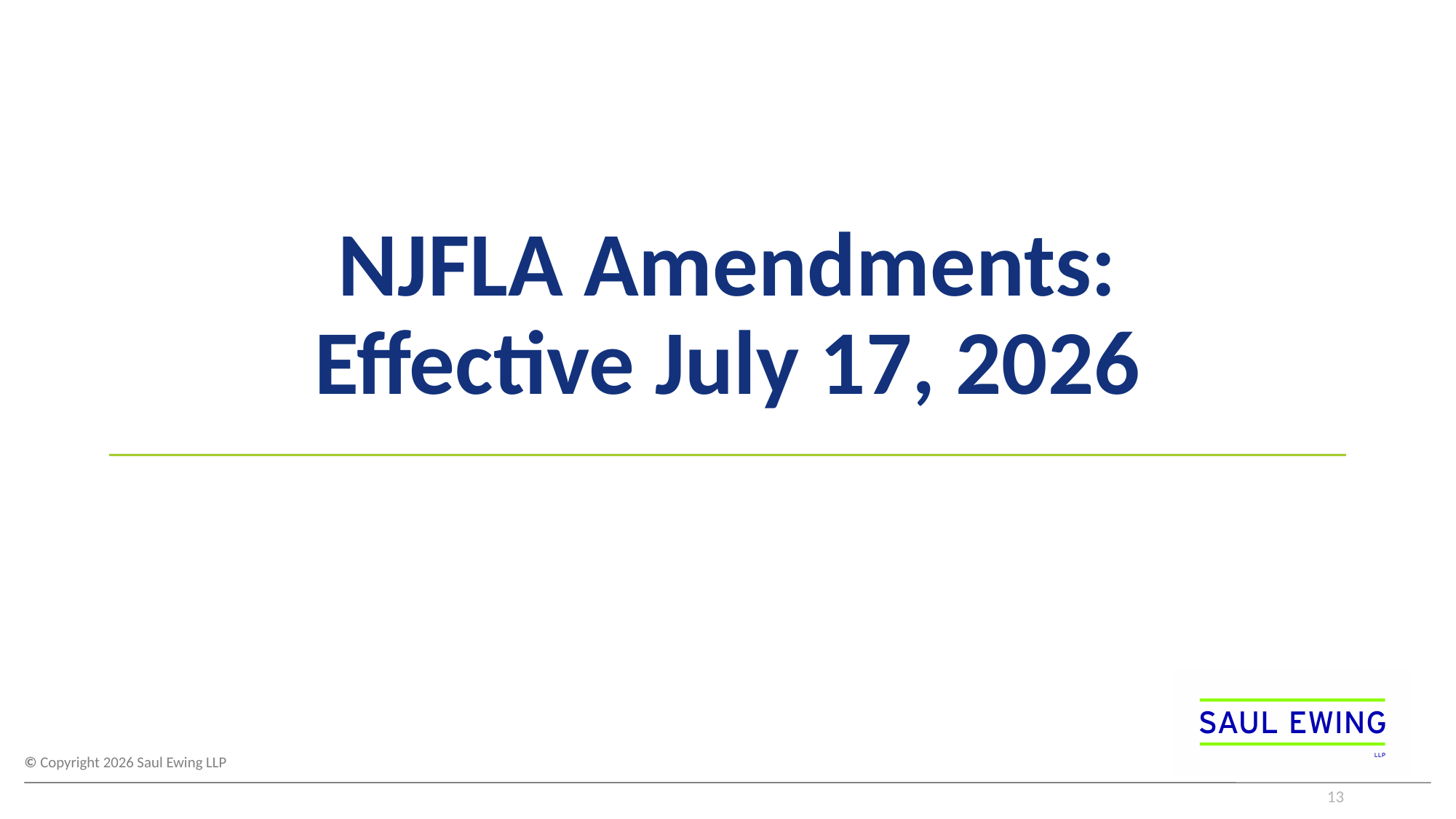

# NJFLA Amendments: Effective July 17, 2026
13